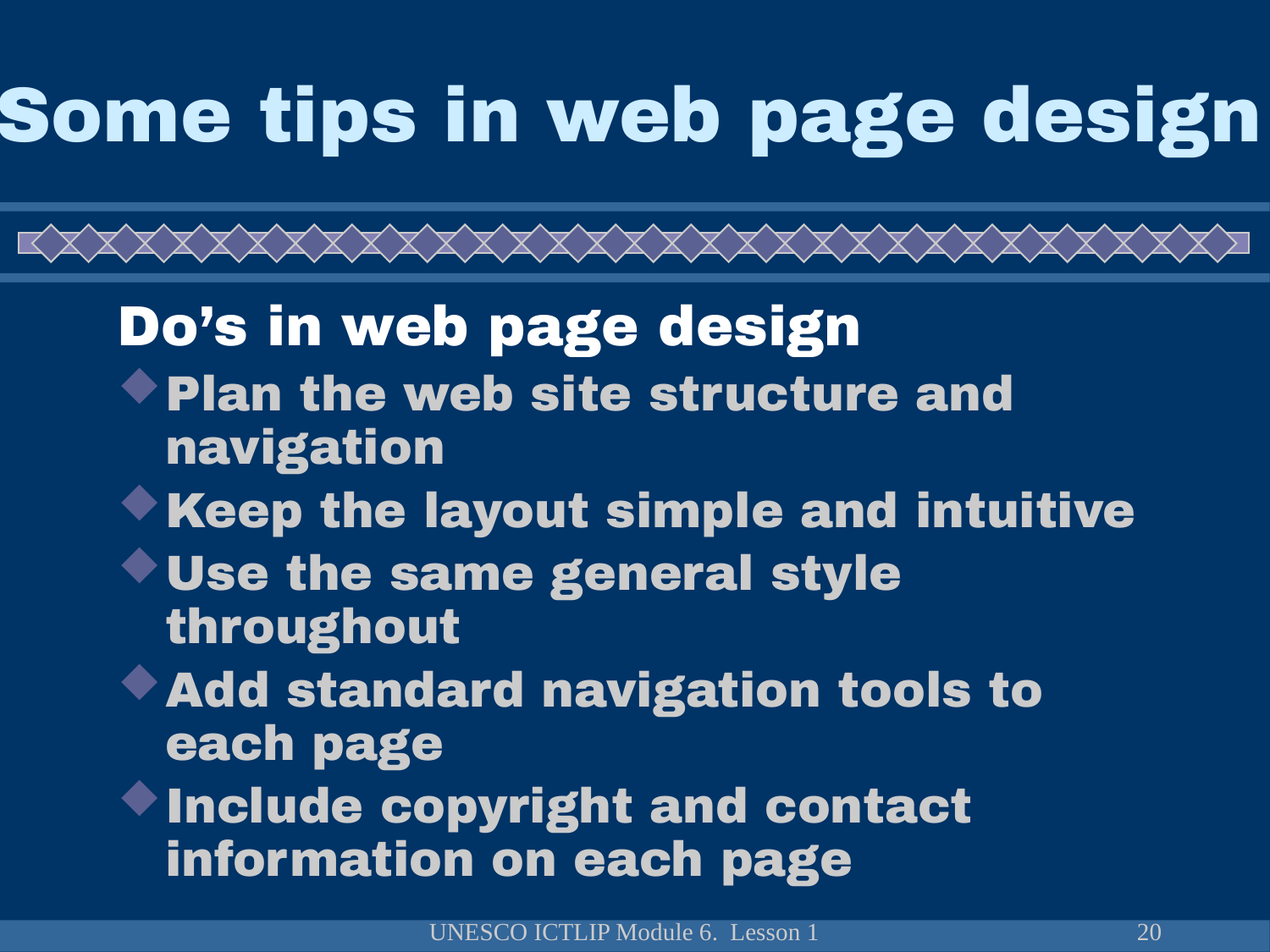

# Some tips in web page design
Do’s in web page design
Plan the web site structure and navigation
Keep the layout simple and intuitive
Use the same general style throughout
Add standard navigation tools to each page
Include copyright and contact information on each page
UNESCO ICTLIP Module 6.  Lesson 1
20